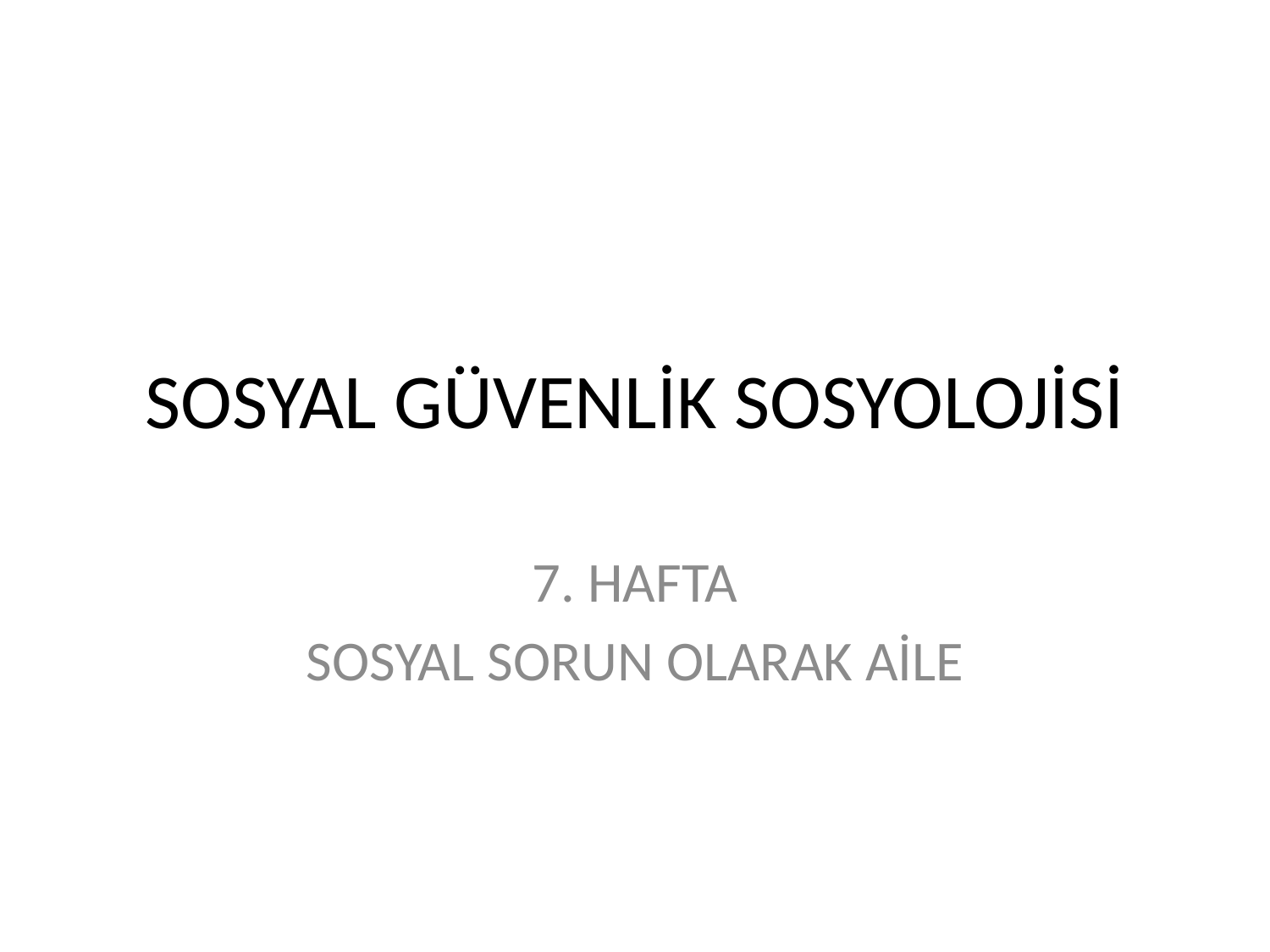

# SOSYAL GÜVENLİK SOSYOLOJİSİ
7. HAFTA
SOSYAL SORUN OLARAK AİLE